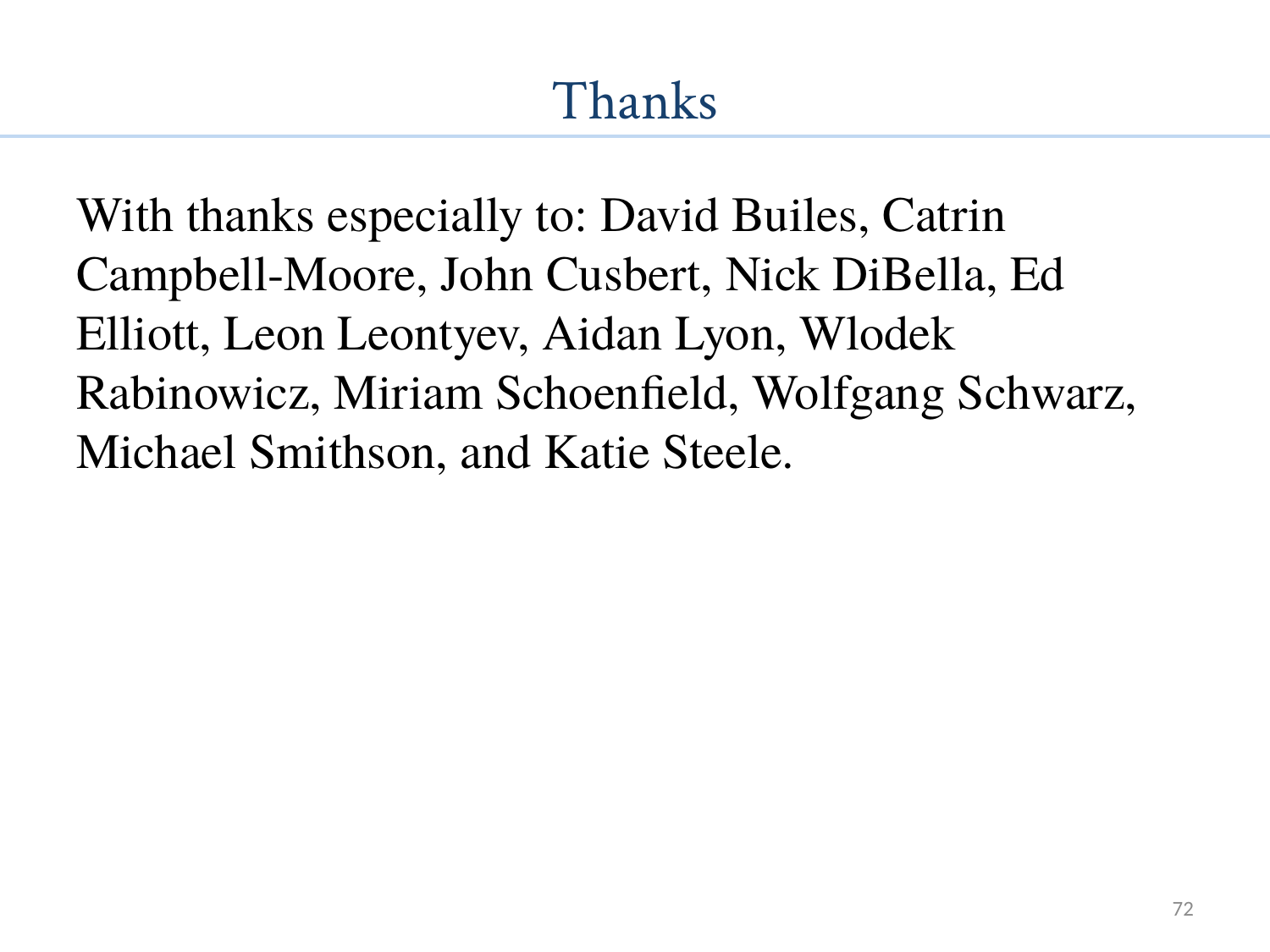

# Thanks
With thanks especially to: David Builes, Catrin Campbell-Moore, John Cusbert, Nick DiBella, Ed Elliott, Leon Leontyev, Aidan Lyon, Wlodek Rabinowicz, Miriam Schoenfield, Wolfgang Schwarz, Michael Smithson, and Katie Steele.

72